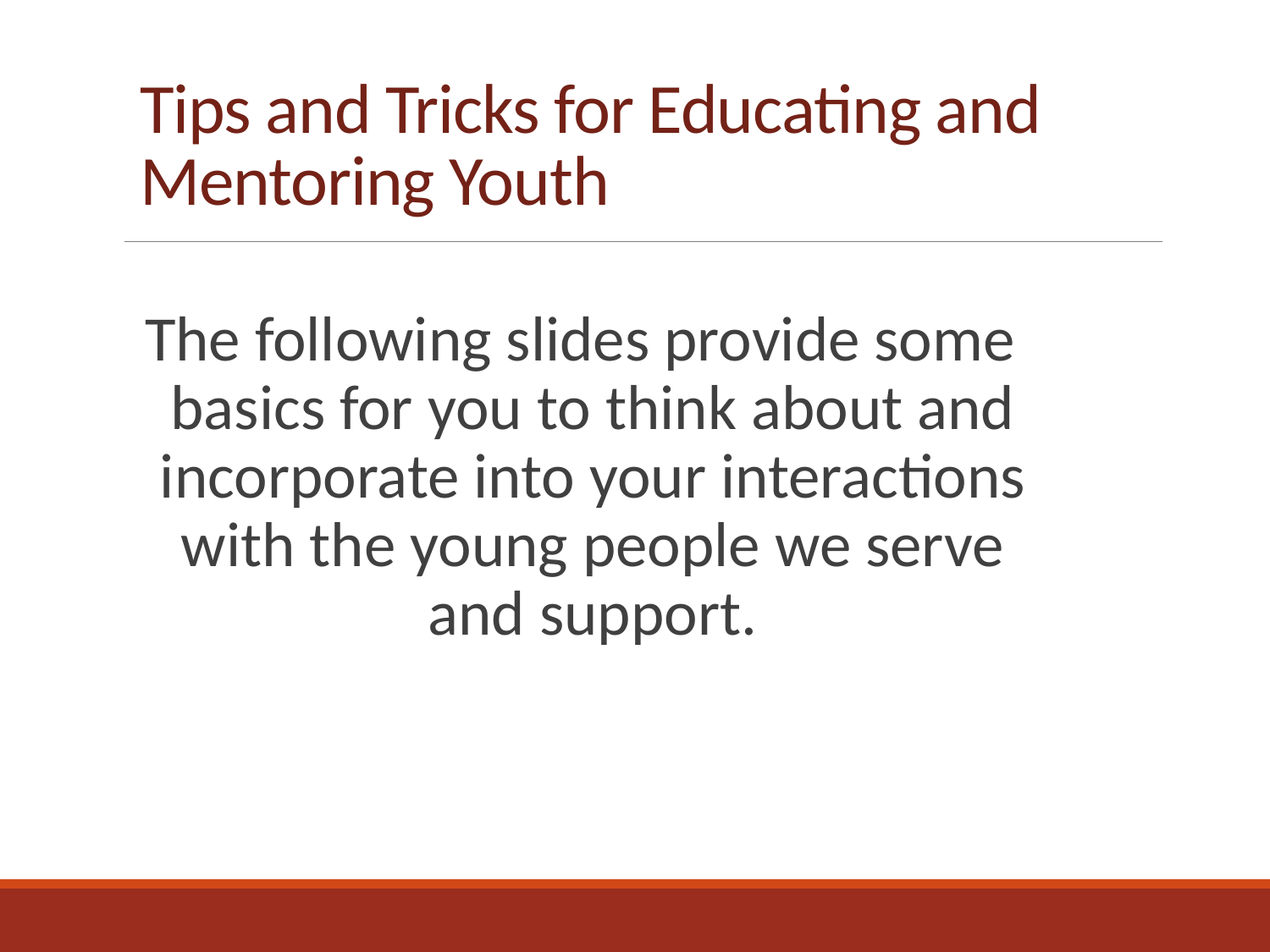

# Tips and Tricks for Educating and Mentoring Youth
The following slides provide some basics for you to think about and incorporate into your interactions with the young people we serve and support.